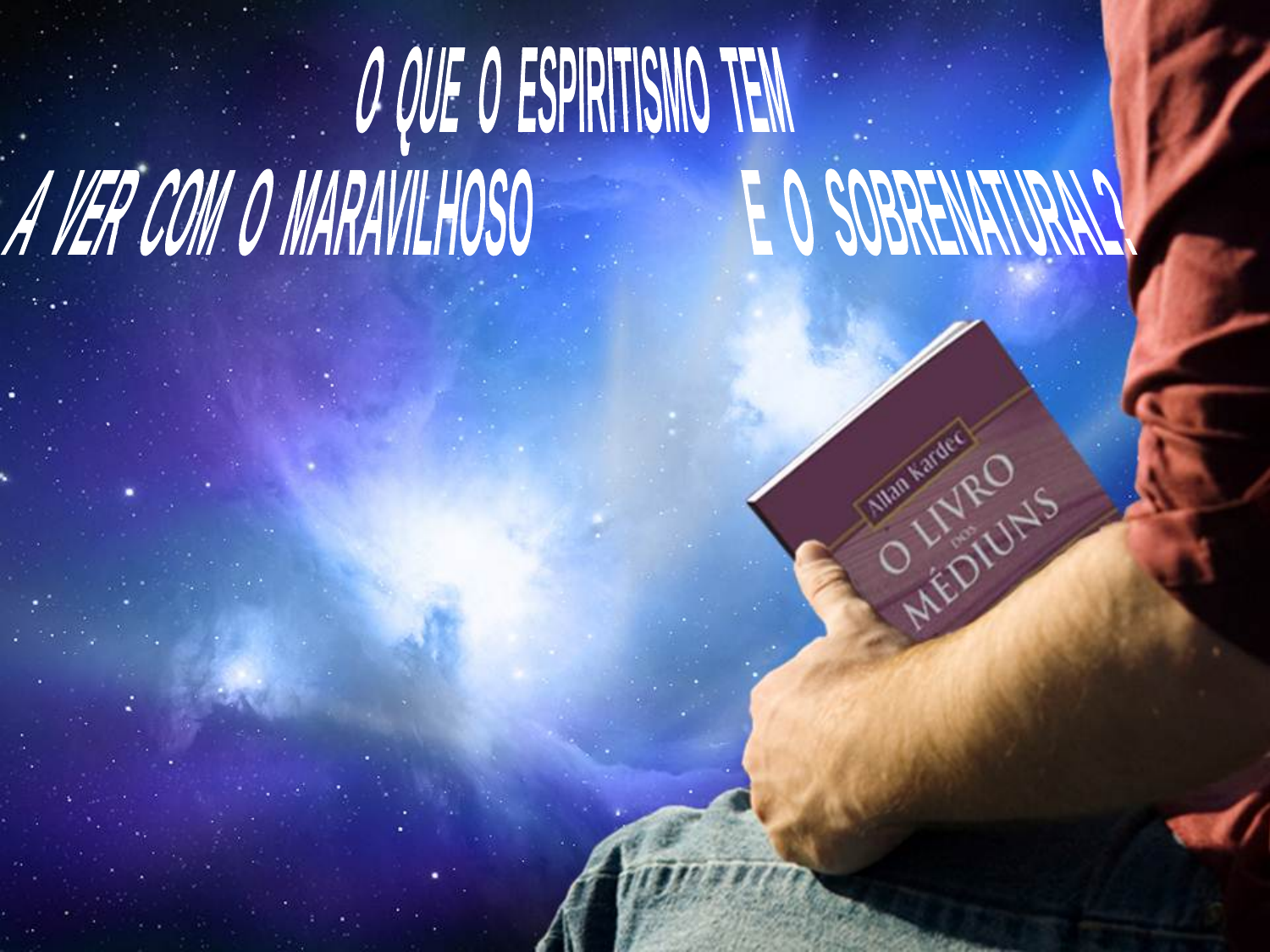

O  QUE  O  ESPIRITISMO  TEM
A  VER  COM  O  MARAVILHOSO                       E  O  SOBRENATURAL?